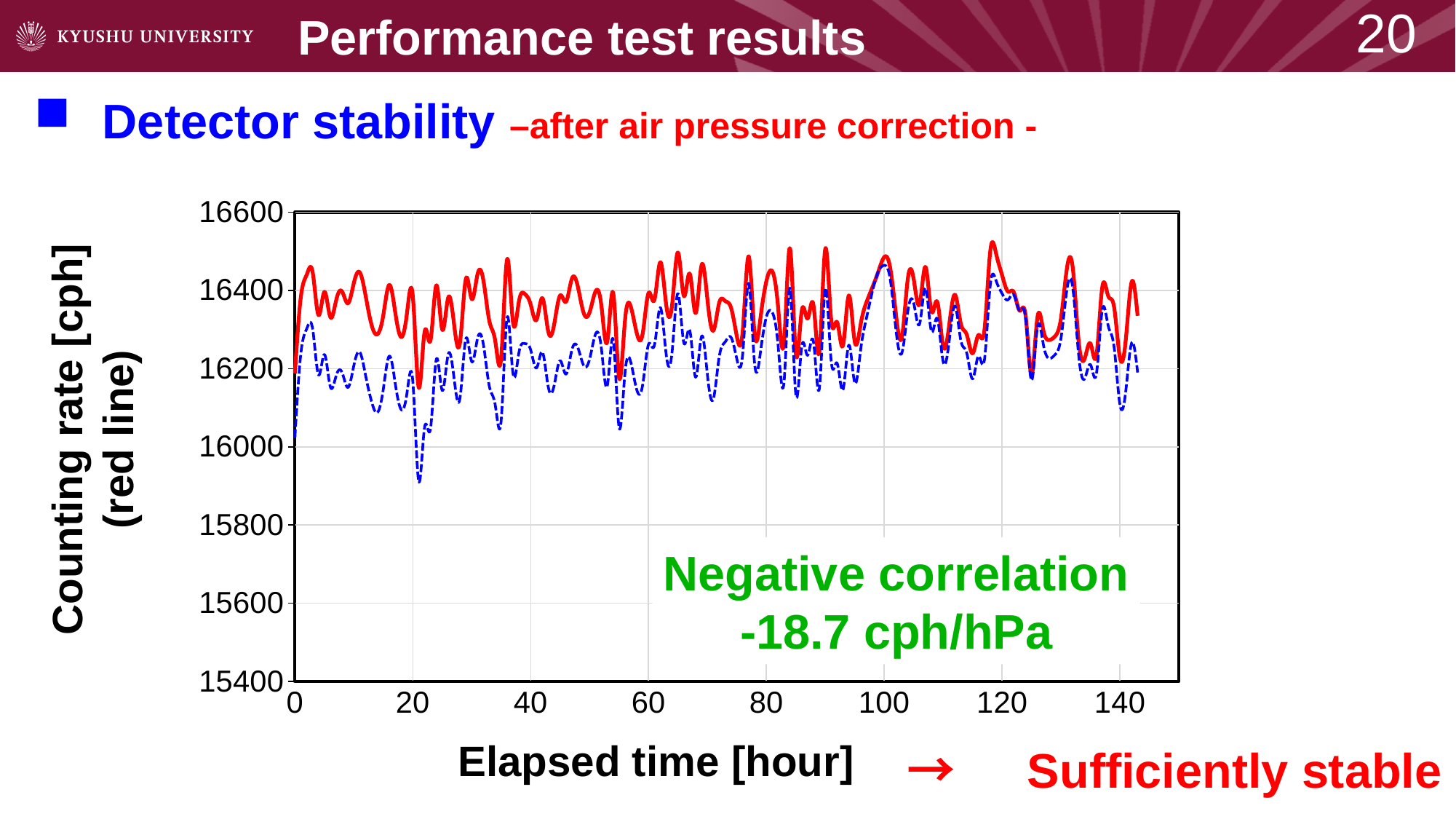

# Performance test results
20
Detector stability –after air pressure correction -

### Chart

| Category |  |  |
|---|---|---|
Counting rate [cph]
(red line)
Negative correlation
-18.7 cph/hPa
Elapsed time [hour]
→　Sufficiently stable